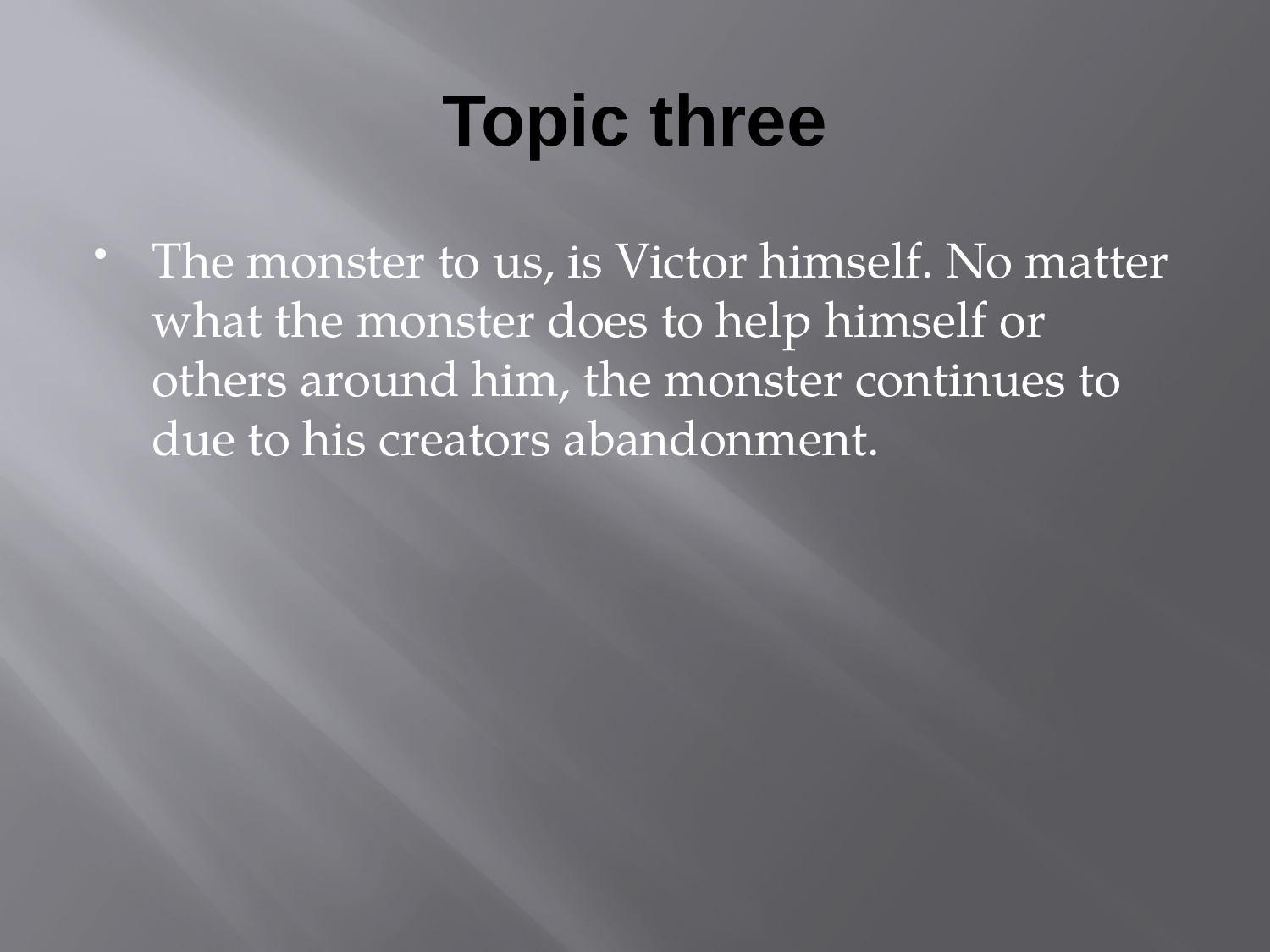

# Topic three
The monster to us, is Victor himself. No matter what the monster does to help himself or others around him, the monster continues to due to his creators abandonment.